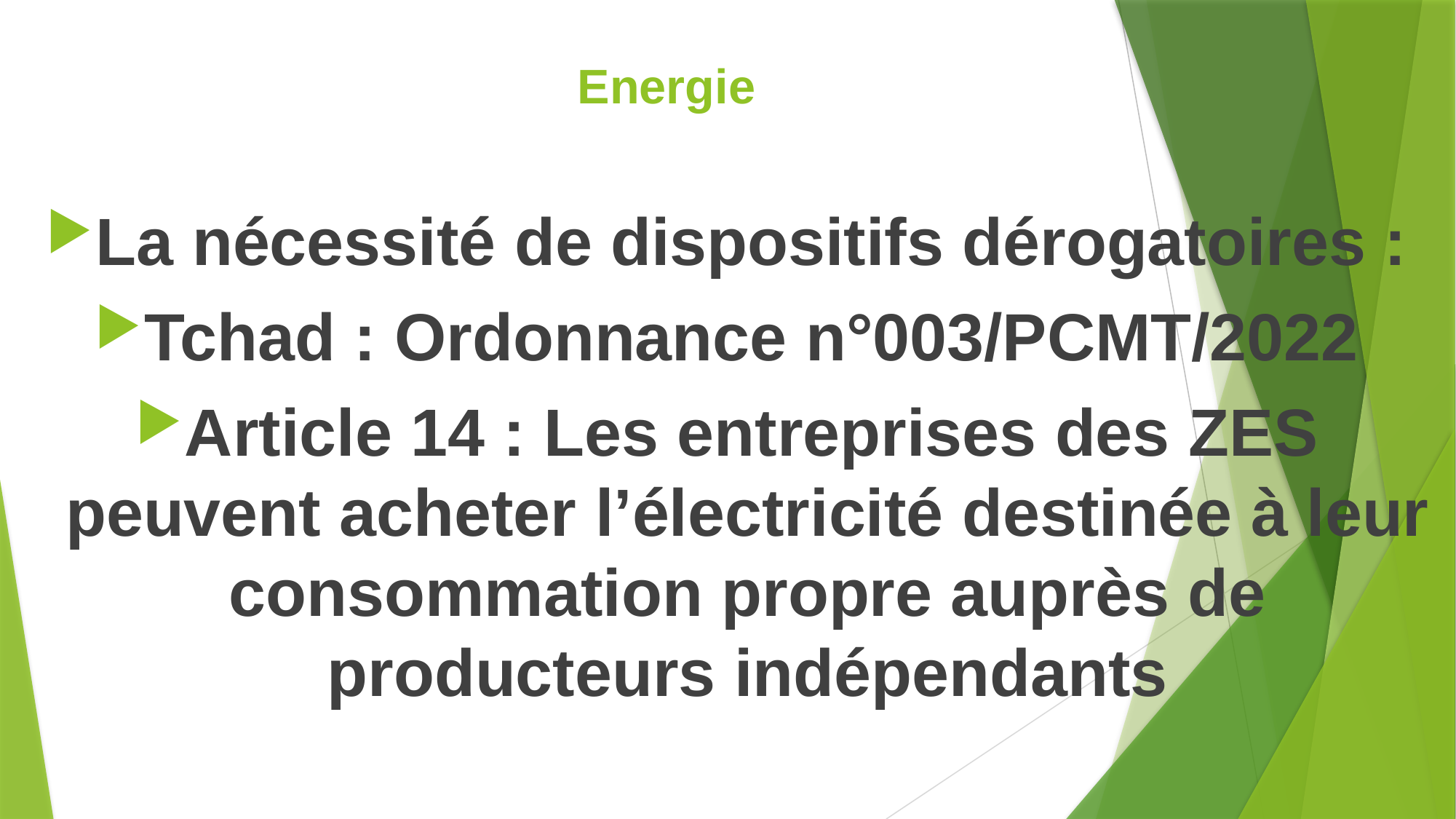

# Energie
La nécessité de dispositifs dérogatoires :
Tchad : Ordonnance n°003/PCMT/2022
Article 14 : Les entreprises des ZES peuvent acheter l’électricité destinée à leur consommation propre auprès de producteurs indépendants